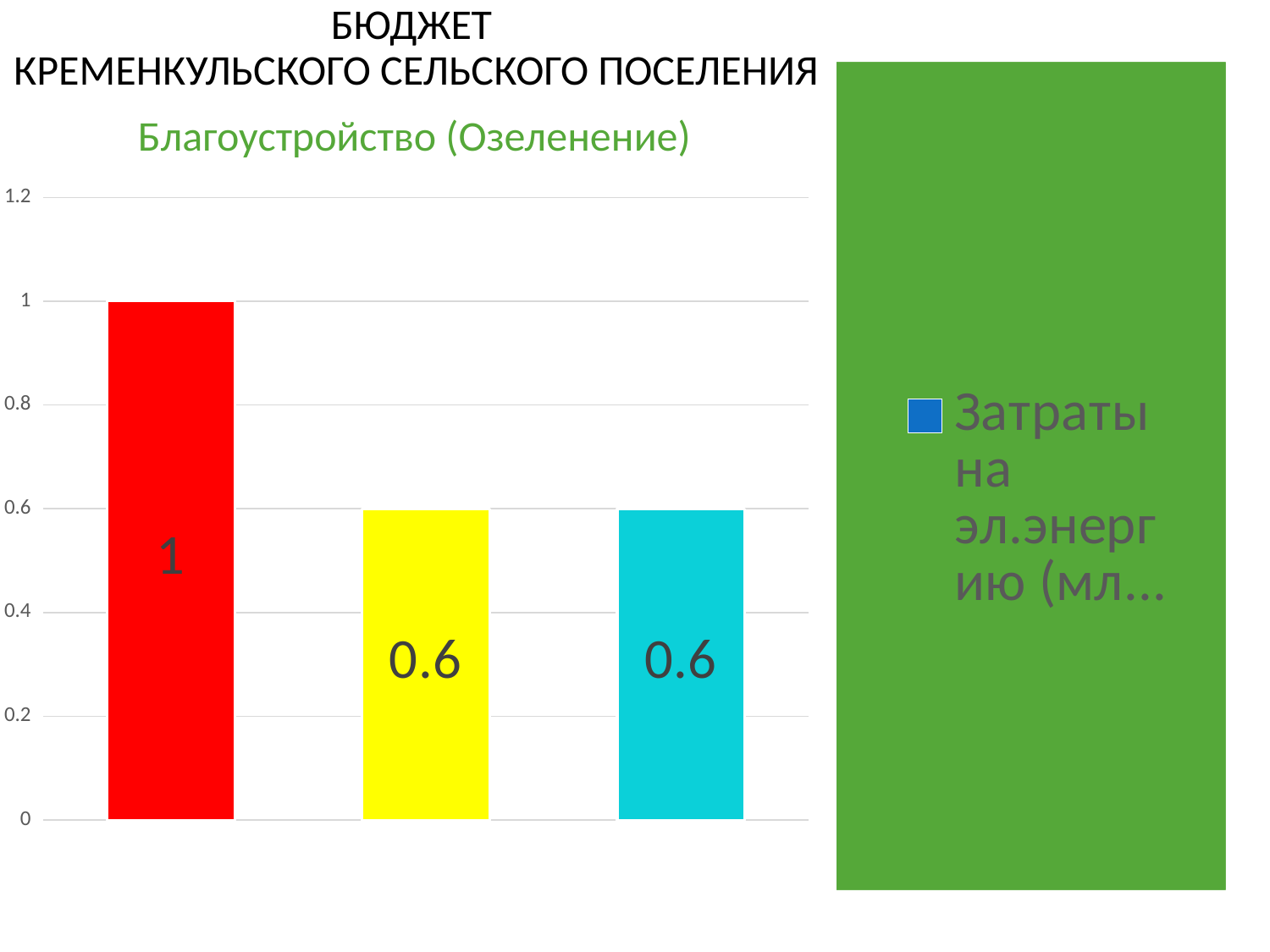

# БЮДЖЕТ КРЕМЕНКУЛЬСКОГО СЕЛЬСКОГО ПОСЕЛЕНИЯ
Благоустройство (Озеленение)

### Chart

| Category | Затраты на эл.энергию (млн.руб.) |
|---|---|
| 2019 год | 1.0 |
| 2020 год | 0.6 |
| 2021 год | 0.6 |